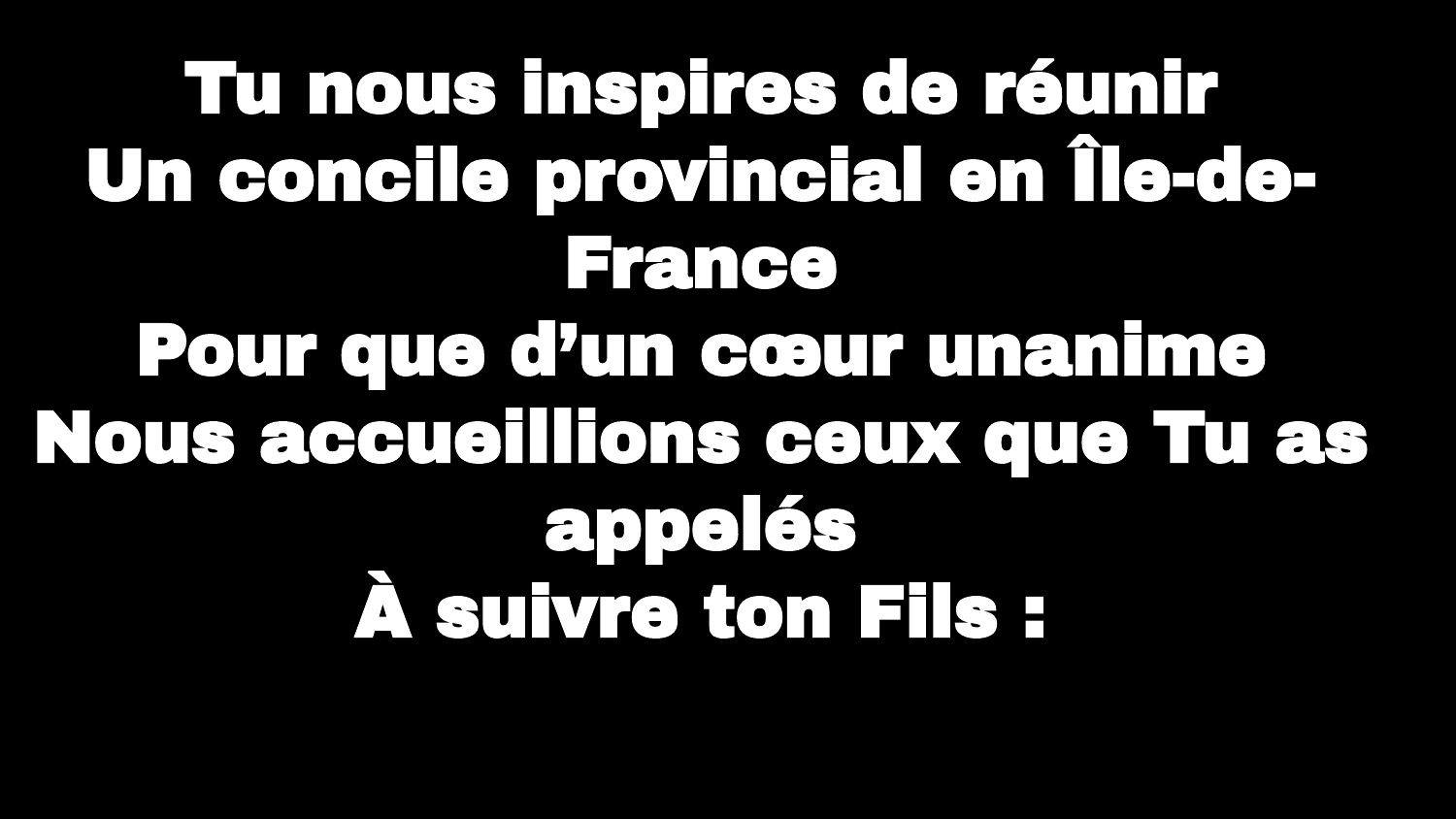

Tu nous inspires de réunir
Un concile provincial en Île-de-France
Pour que d’un cœur unanime
Nous accueillions ceux que Tu as appelés
À suivre ton Fils :